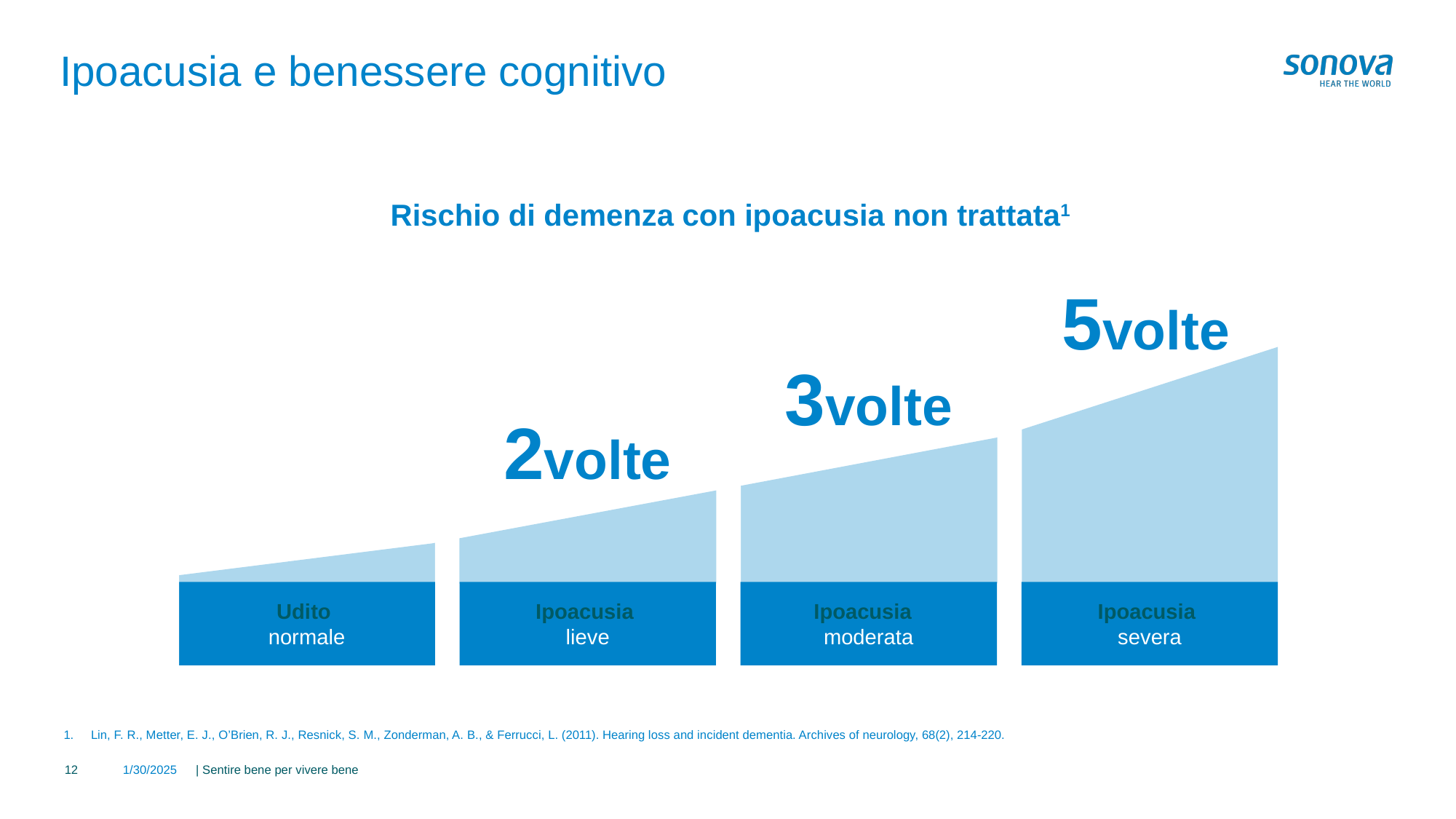

# Ipoacusia e benessere cognitivo
Rischio di demenza con ipoacusia non trattata1
5volte

3volte
2volte

Udito
normale
Ipoacusia
lieve
Ipoacusia
moderata
Ipoacusia
severa
Lin, F. R., Metter, E. J., O’Brien, R. J., Resnick, S. M., Zonderman, A. B., & Ferrucci, L. (2011). Hearing loss and incident dementia. Archives of neurology, 68(2), 214-220.
1/30/2025
| Sentire bene per vivere bene
12